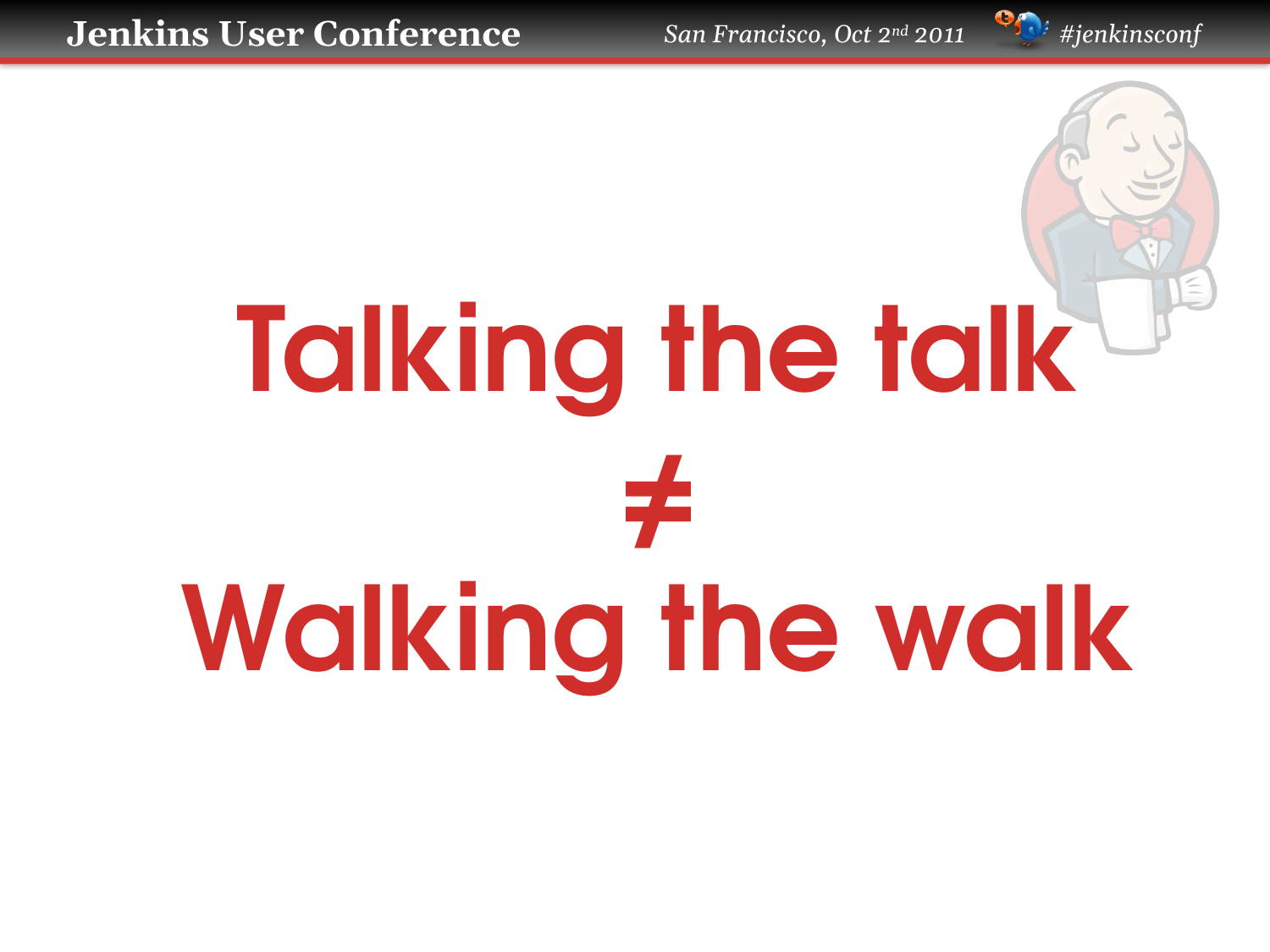

Talking the talk
≠
Walking the walk